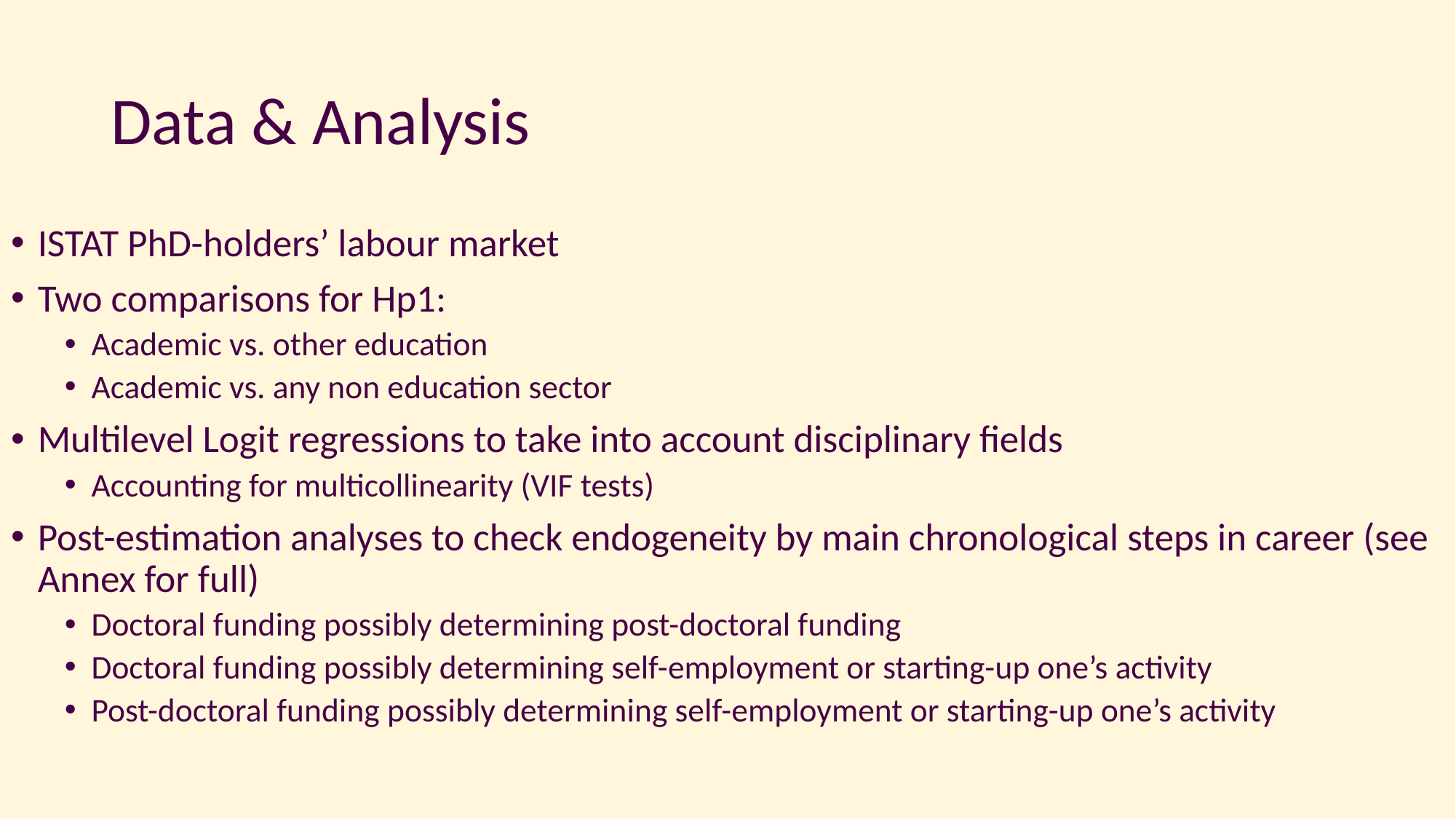

# Data & Analysis
ISTAT PhD-holders’ labour market
Two comparisons for Hp1:
Academic vs. other education
Academic vs. any non education sector
Multilevel Logit regressions to take into account disciplinary fields
Accounting for multicollinearity (VIF tests)
Post-estimation analyses to check endogeneity by main chronological steps in career (see Annex for full)
Doctoral funding possibly determining post-doctoral funding
Doctoral funding possibly determining self-employment or starting-up one’s activity
Post-doctoral funding possibly determining self-employment or starting-up one’s activity